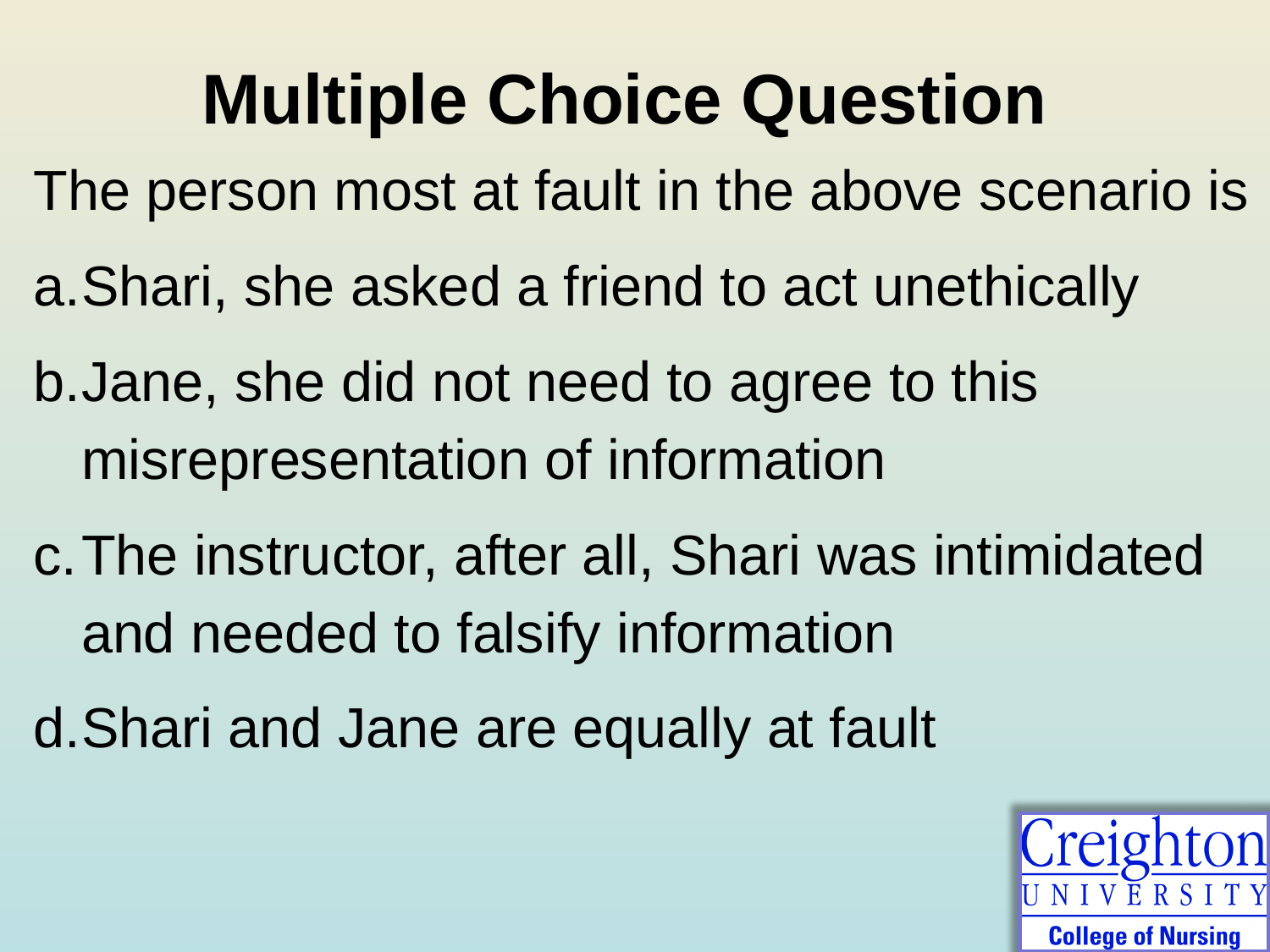

#
Multiple Choice Question
The person most at fault in the above scenario is
Shari, she asked a friend to act unethically
Jane, she did not need to agree to this misrepresentation of information
The instructor, after all, Shari was intimidated and needed to falsify information
Shari and Jane are equally at fault